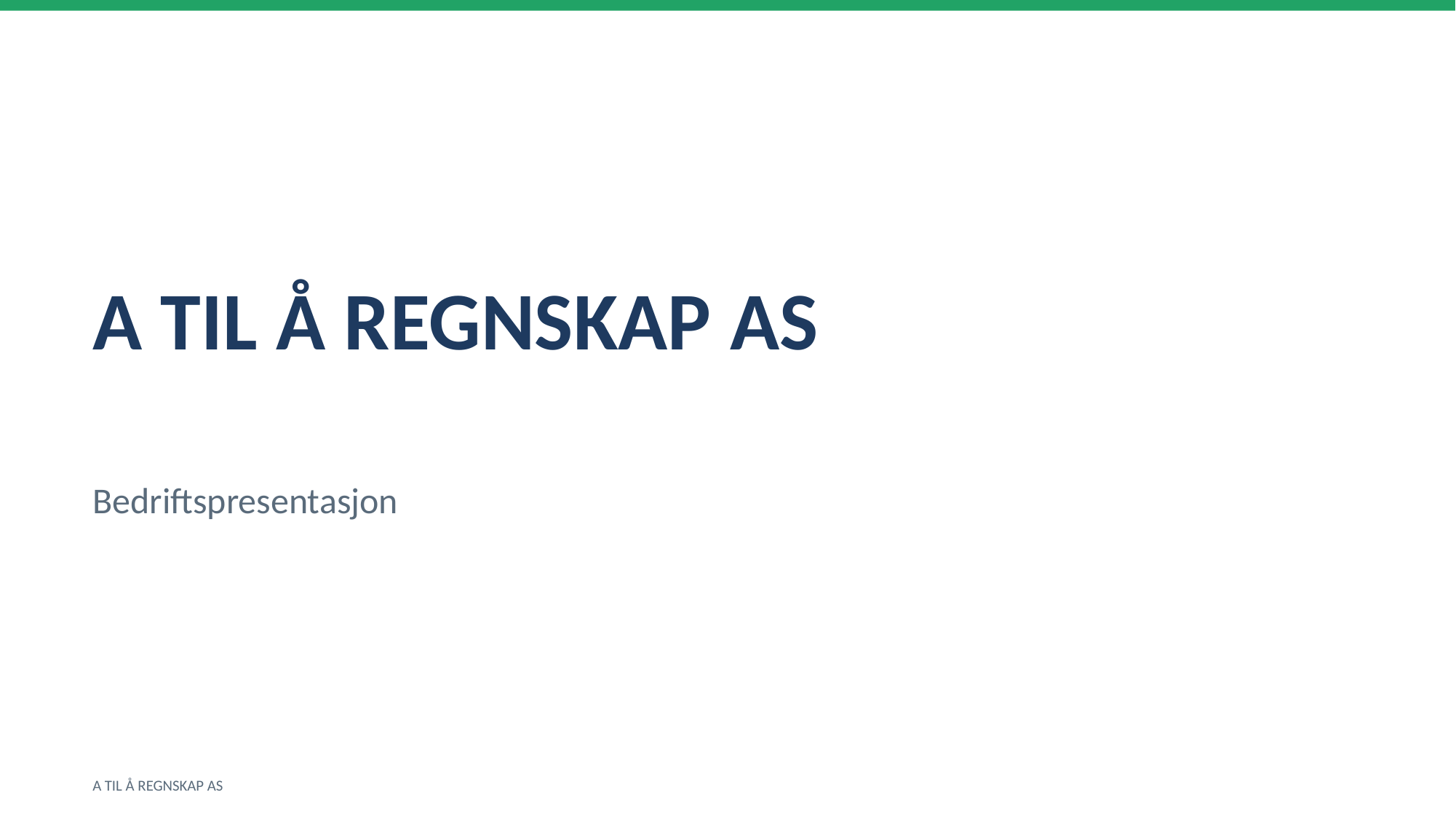

A TIL Å REGNSKAP AS
Bedriftspresentasjon
A TIL Å REGNSKAP AS